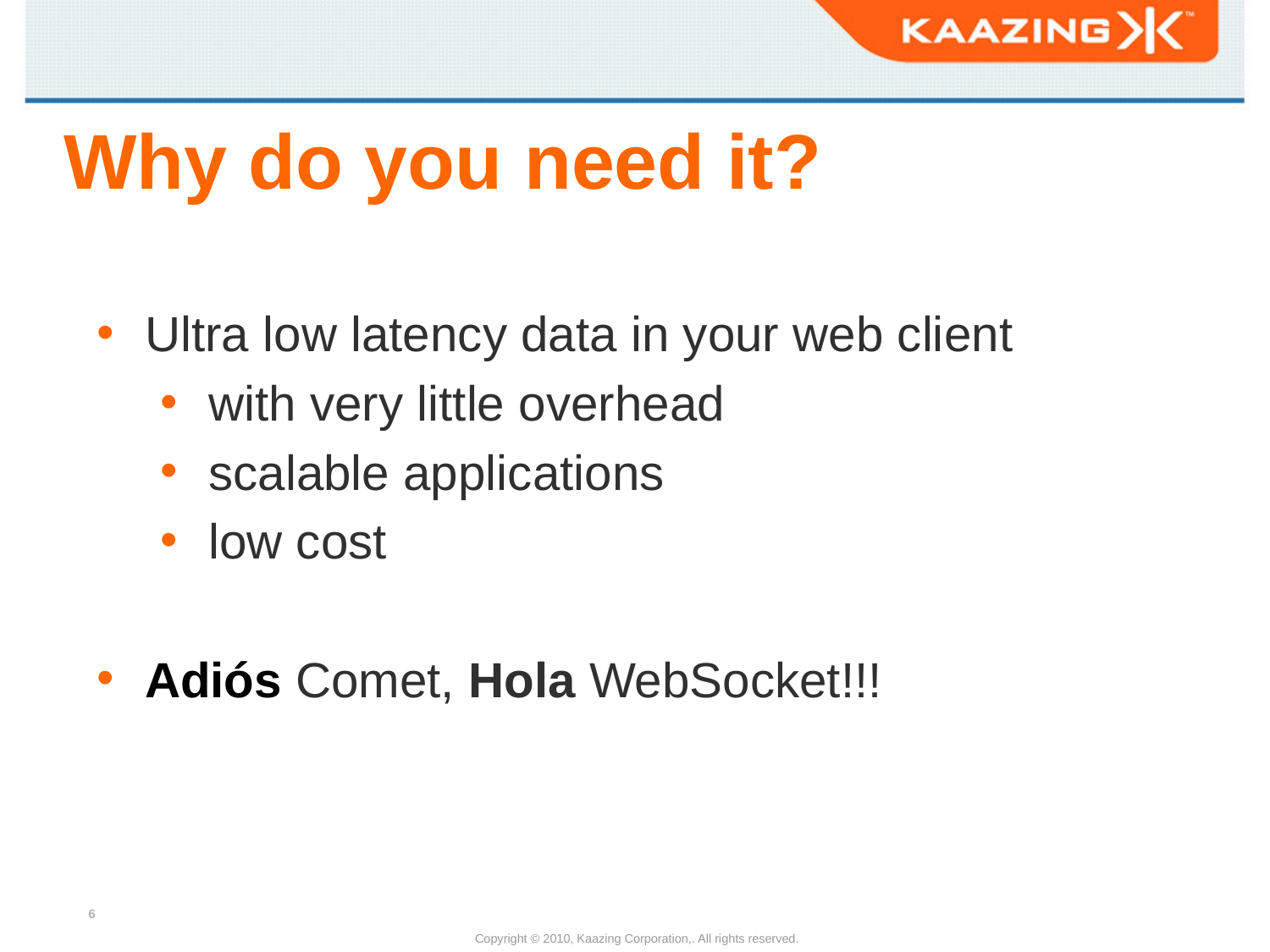

# Why do you need it?
Ultra low latency data in your web client
with very little overhead
scalable applications
low cost

Adiós Comet, Hola WebSocket!!!
Copyright © 2010, Kaazing Corporation,. All rights reserved.